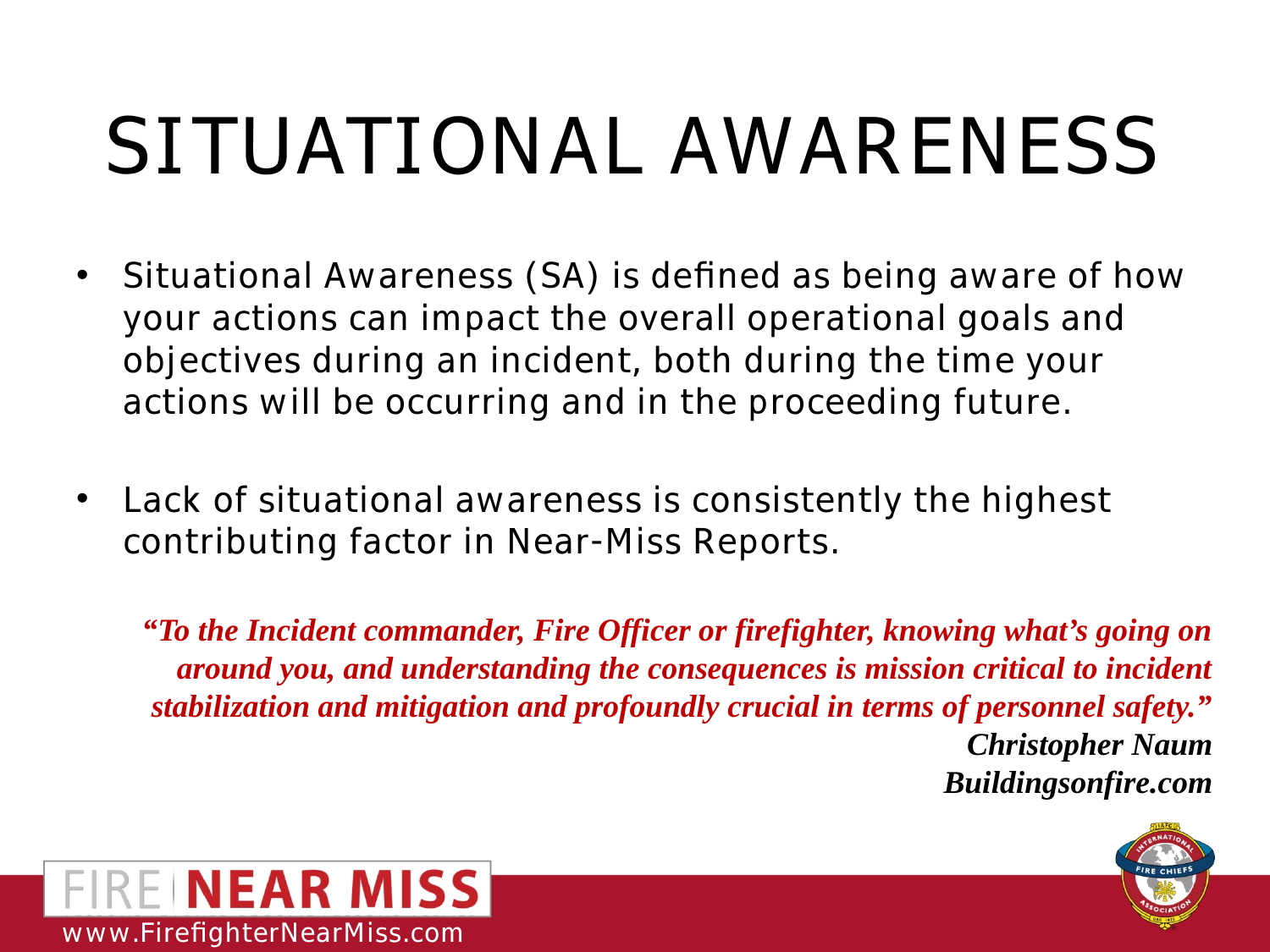

# Situational Awareness
Situational Awareness (SA) is defined as being aware of how your actions can impact the overall operational goals and objectives during an incident, both during the time your actions will be occurring and in the proceeding future.

Lack of situational awareness is consistently the highest contributing factor in Near-Miss Reports.

“To the Incident commander, Fire Officer or firefighter, knowing what’s going on around you, and understanding the consequences is mission critical to incident stabilization and mitigation and profoundly crucial in terms of personnel safety.”
Christopher Naum
Buildingsonfire.com